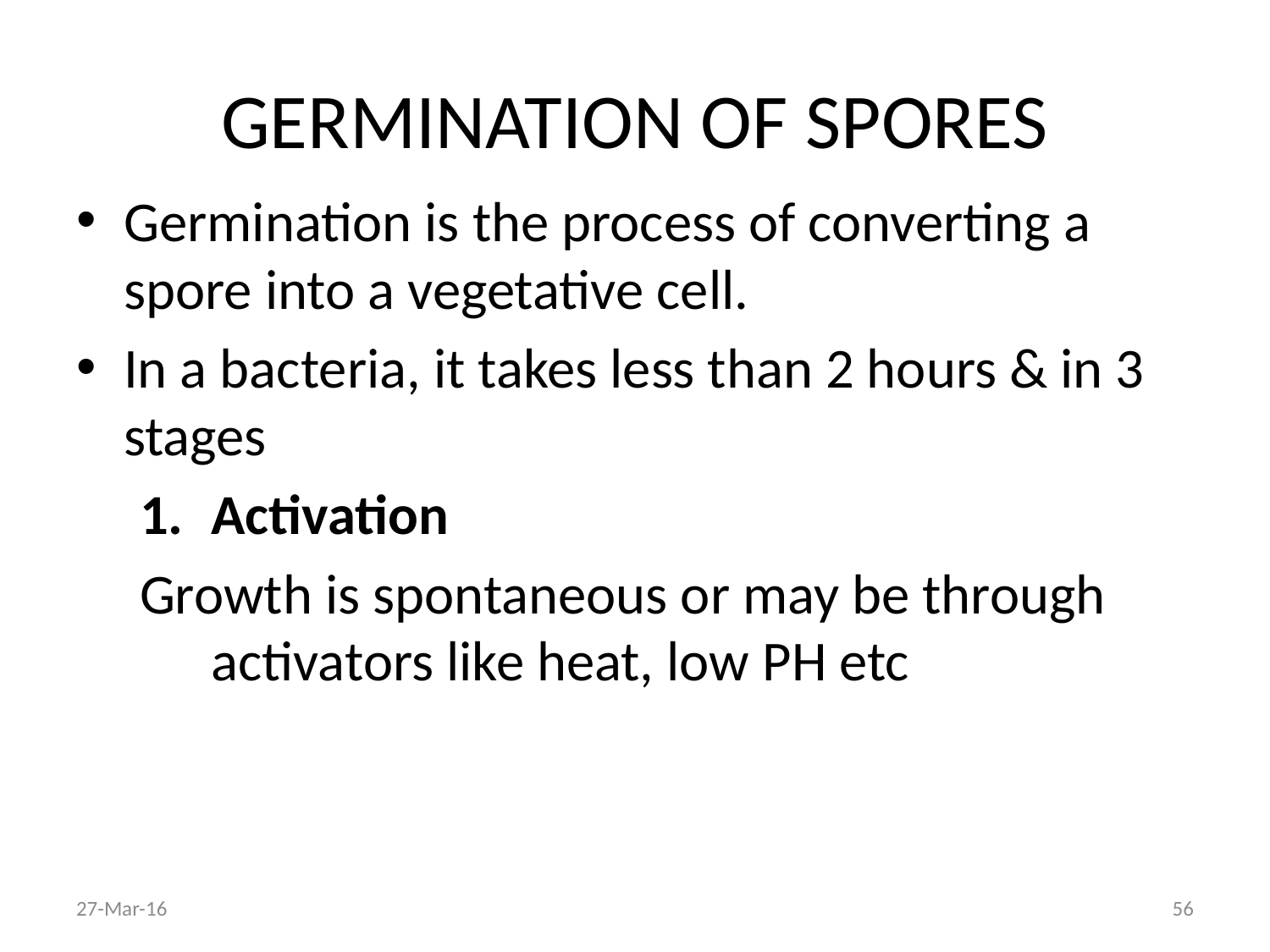

# GERMINATION OF SPORES
Germination is the process of converting a spore into a vegetative cell.
In a bacteria, it takes less than 2 hours & in 3 stages
Activation
Growth is spontaneous or may be through activators like heat, low PH etc
27-Mar-16
56